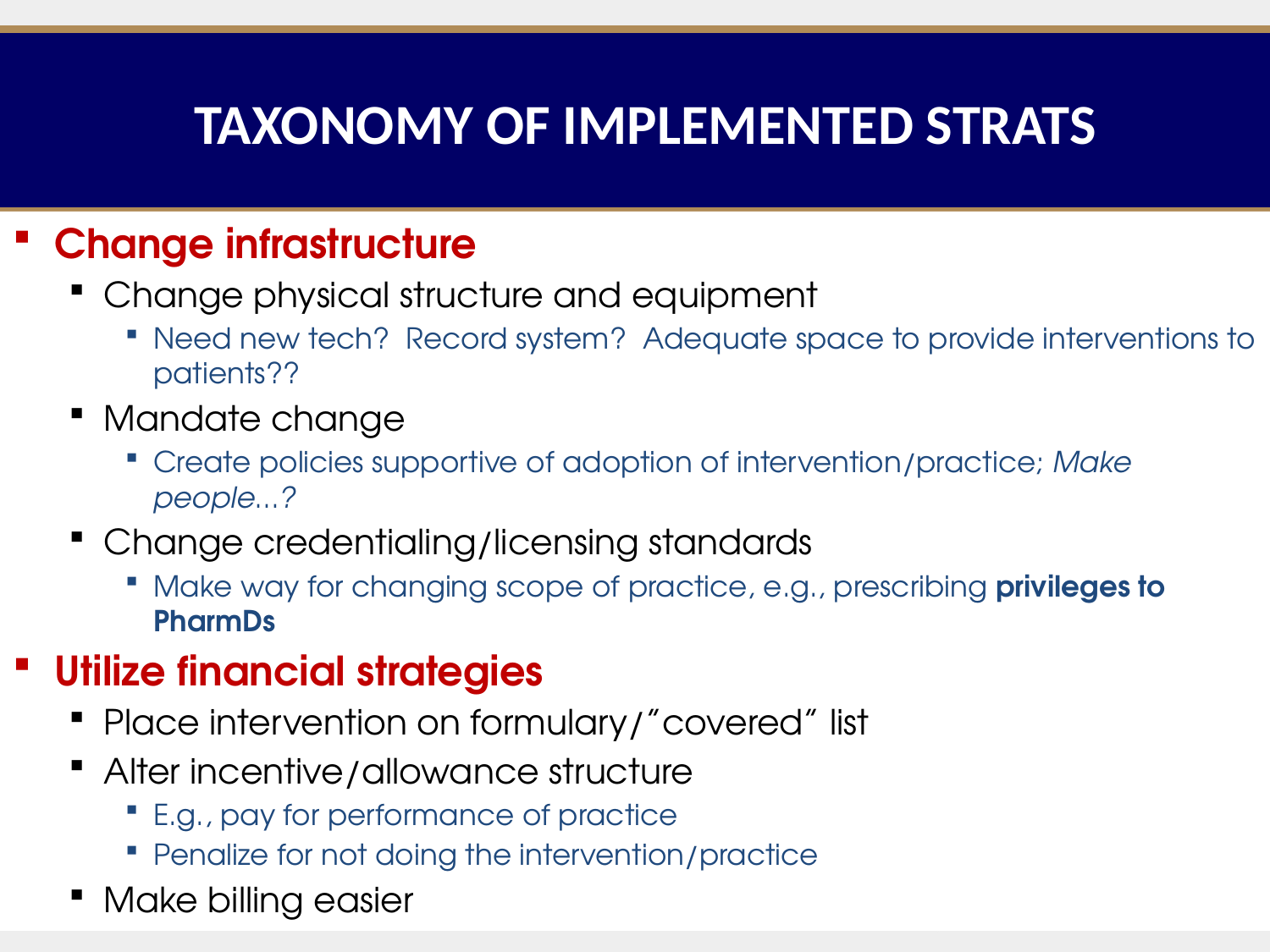

# TAXONOMY OF IMPLEMENTED STRATS
Change infrastructure
Change physical structure and equipment
Need new tech?  Record system?  Adequate space to provide interventions to patients??
Mandate change
Create policies supportive of adoption of intervention/practice; Make people…?
Change credentialing/licensing standards
Make way for changing scope of practice, e.g., prescribing privileges to PharmDs
Utilize financial strategies
Place intervention on formulary/”covered” list
Alter incentive/allowance structure
E.g., pay for performance of practice
Penalize for not doing the intervention/practice
Make billing easier